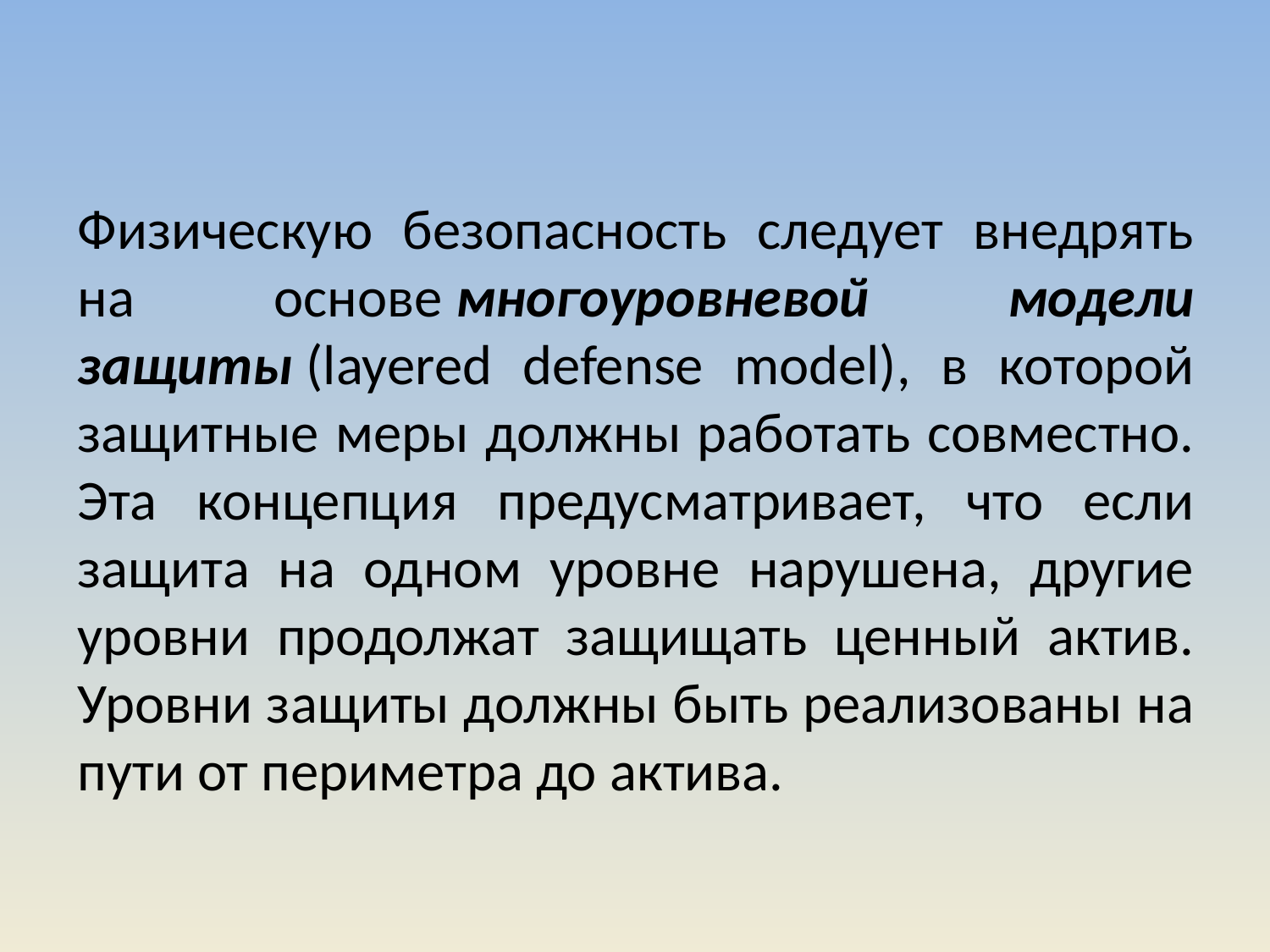

Физическую безопасность следует внедрять на основе многоуровневой модели защиты (layered defense model), в которой защитные меры должны работать совместно. Эта концепция предусматривает, что если защита на одном уровне нарушена, другие уровни продолжат защищать ценный актив. Уровни защиты должны быть реализованы на пути от периметра до актива.